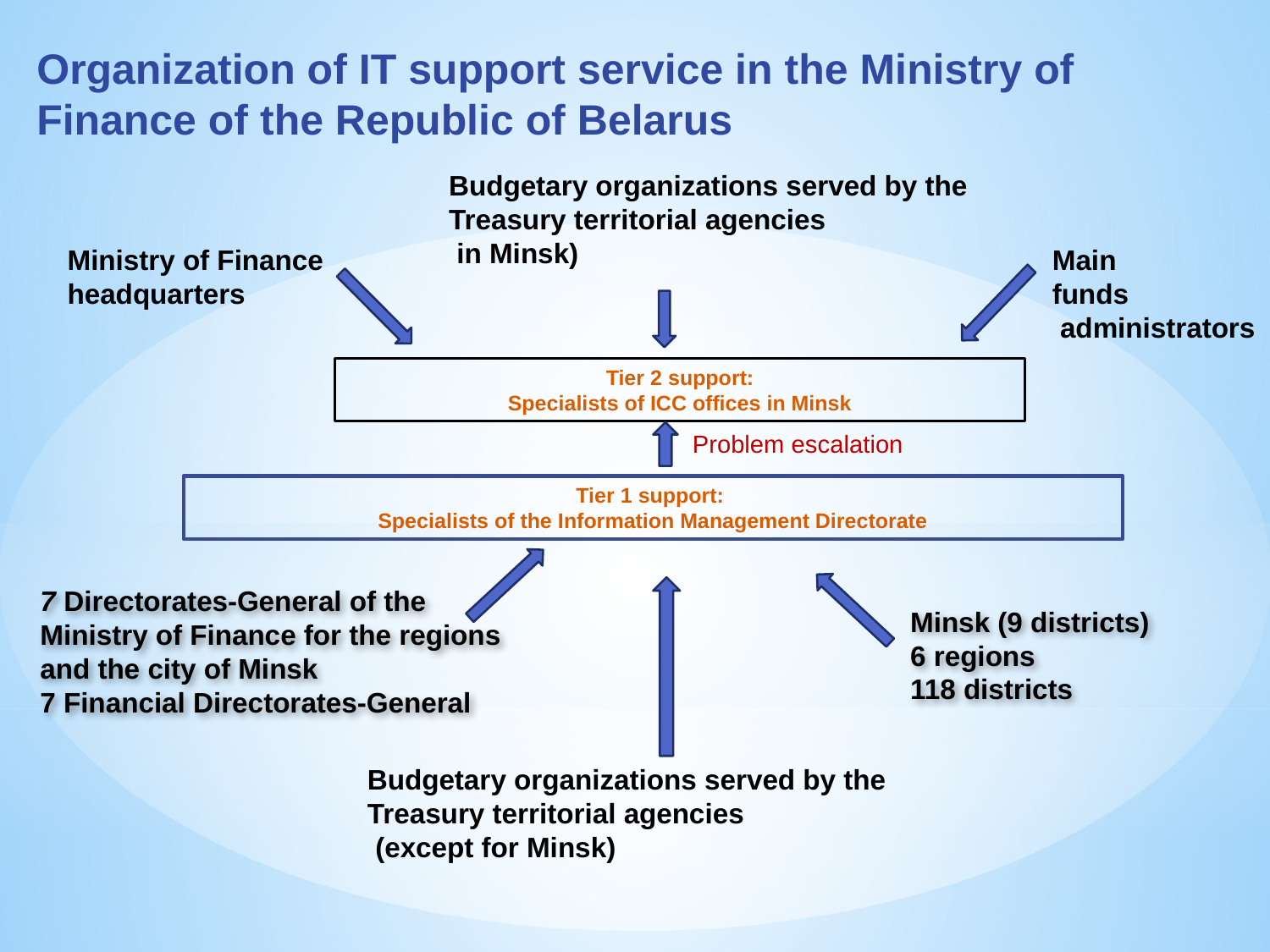

Organization of IT support service in the Ministry of Finance of the Republic of Belarus
Budgetary organizations served by the Treasury territorial agencies
 in Minsk)
Ministry of Finance headquarters
Main
funds
 administrators

Tier 2 support:
Specialists of ICC offices in Minsk

Problem escalation
Tier 1 support:
Specialists of the Information Management Directorate

7 Directorates-General of the Ministry of Finance for the regions and the city of Minsk
7 Financial Directorates-General

Minsk (9 districts)
6 regions
118 districts

Budgetary organizations served by the Treasury territorial agencies
 (except for Minsk)